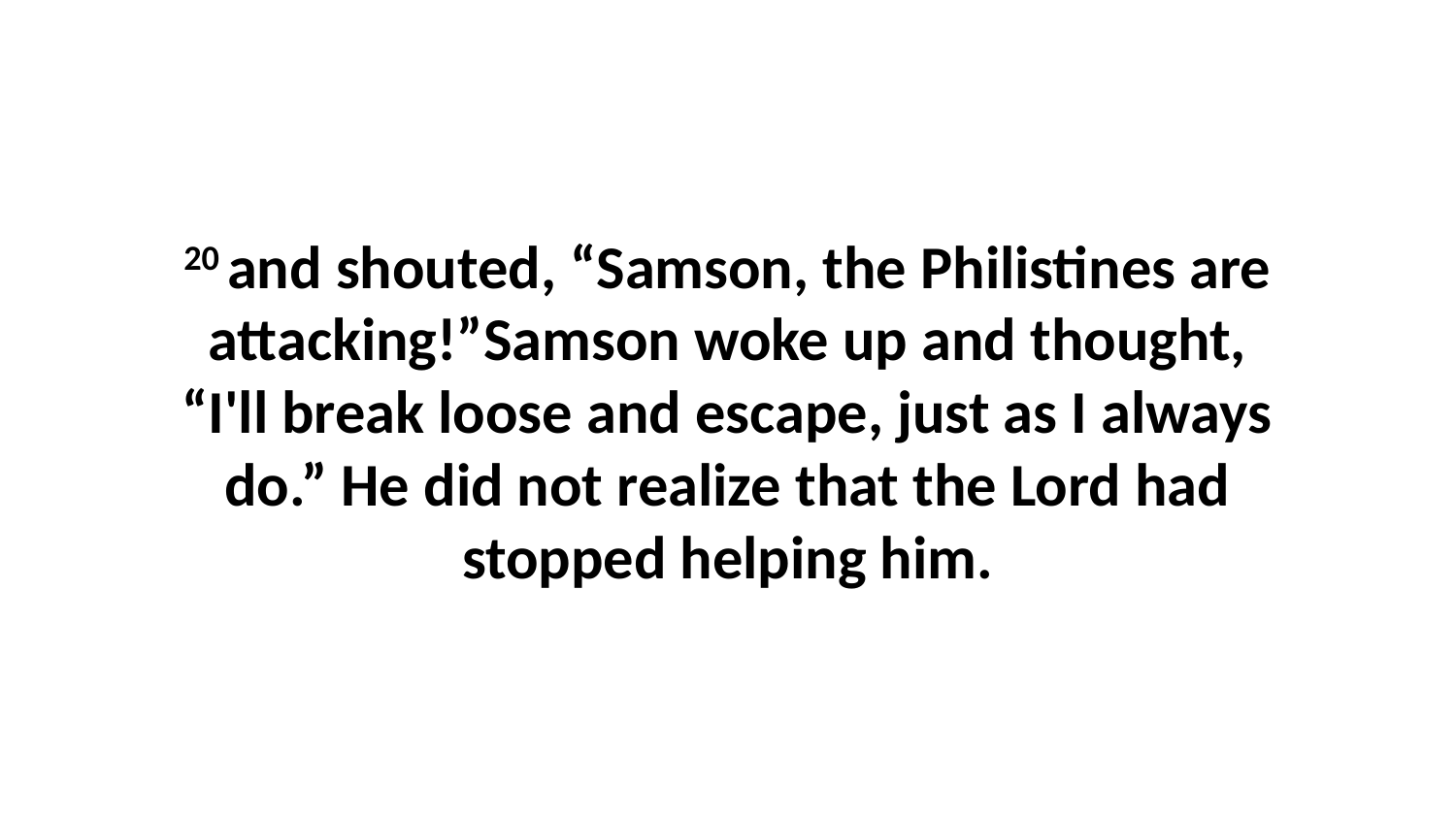

20 and shouted, “Samson, the Philistines are attacking!”Samson woke up and thought, “I'll break loose and escape, just as I always do.” He did not realize that the Lord had stopped helping him.